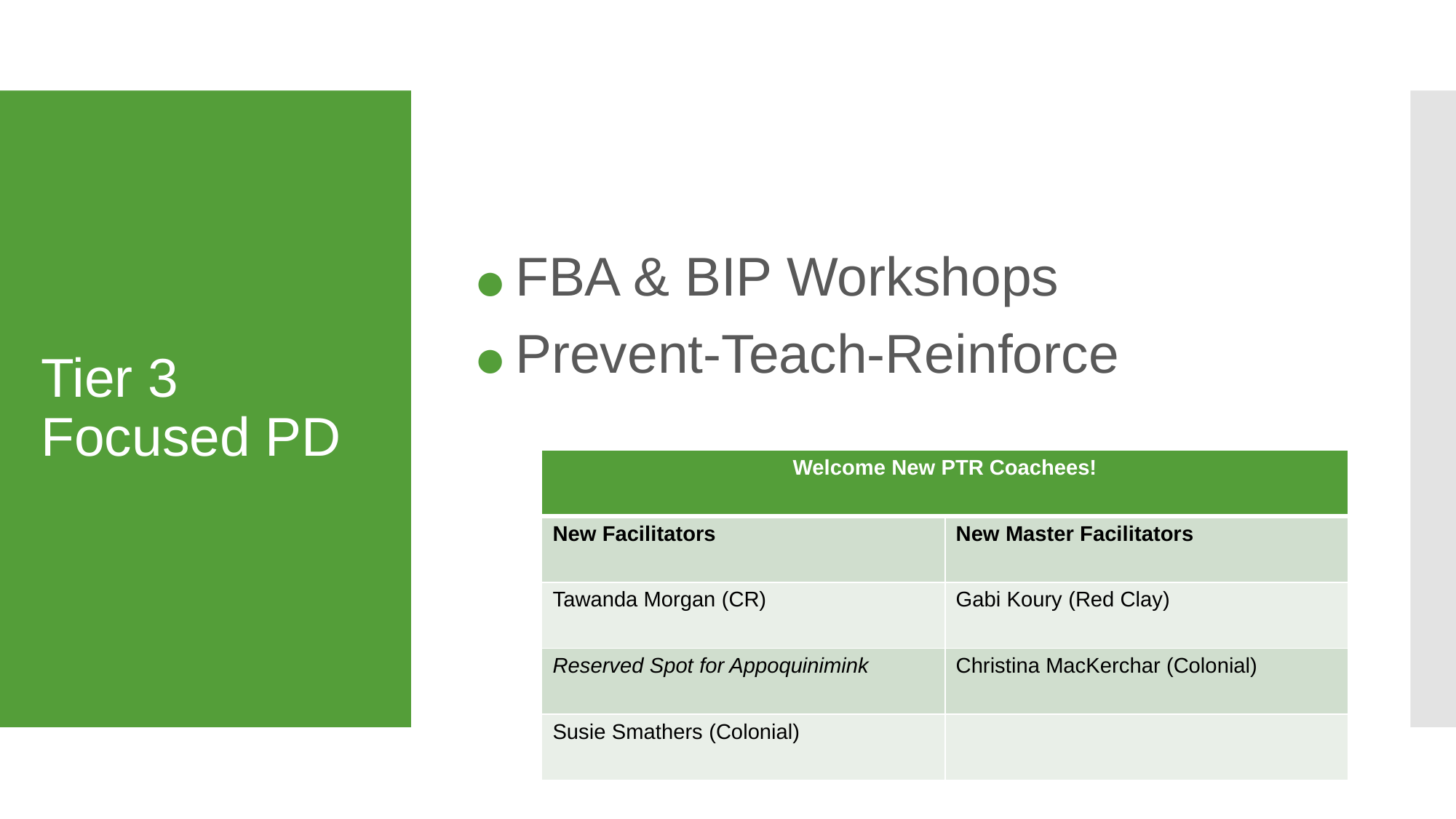

FBA & BIP Workshops
Prevent-Teach-Reinforce
# Tier 3 Focused PD
| Welcome New PTR Coachees! |  |
| --- | --- |
| New Facilitators | New Master Facilitators |
| Tawanda Morgan (CR) | Gabi Koury (Red Clay) |
| Reserved Spot for Appoquinimink | Christina MacKerchar (Colonial) |
| Susie Smathers (Colonial) |  |